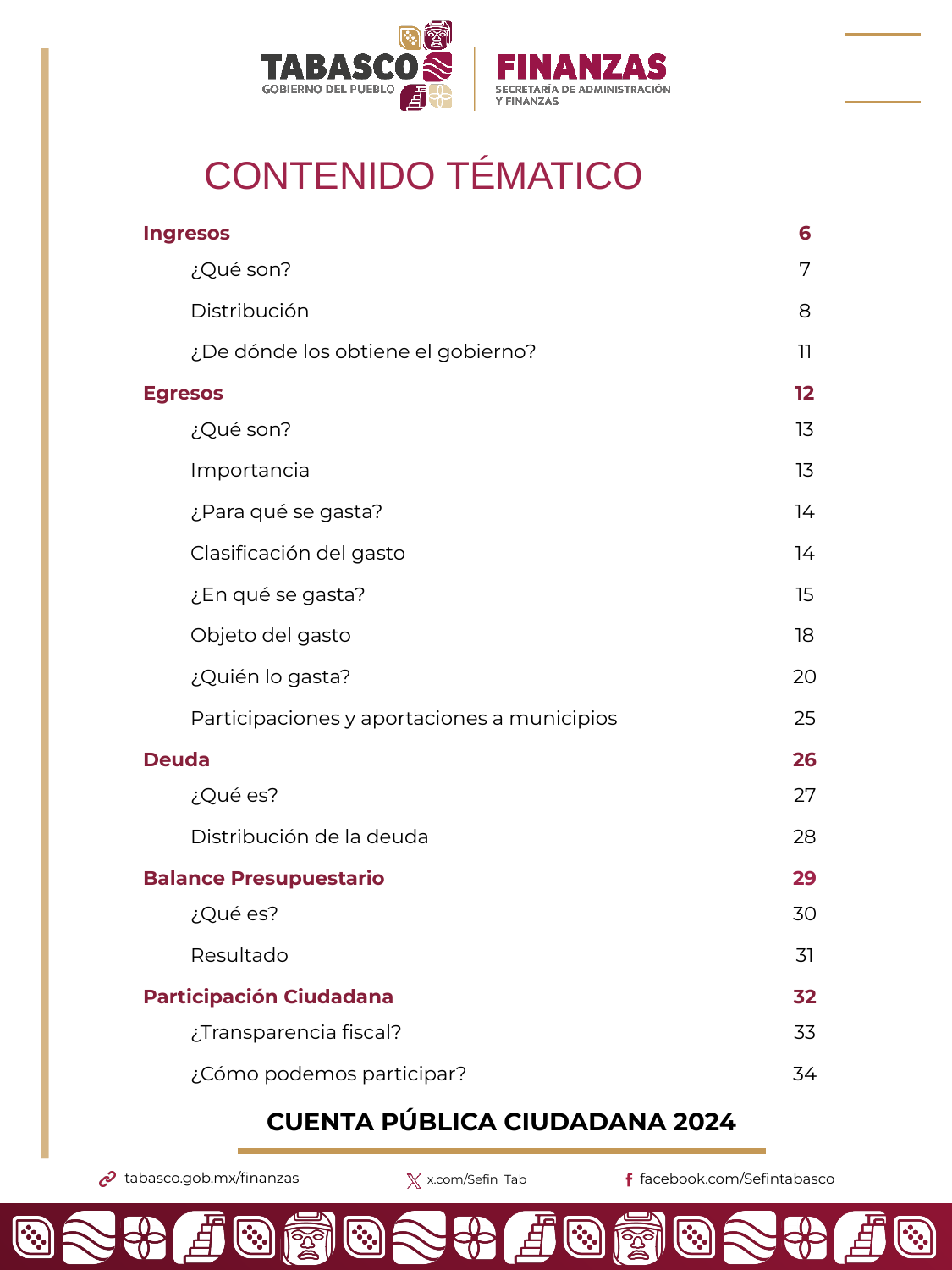

CONTENIDO TÉMATICO
| Ingresos |  |  | 6 |
| --- | --- | --- | --- |
|  | ¿Qué son? |  | 7 |
|  | Distribución |  | 8 |
|  | ¿De dónde los obtiene el gobierno? |  | 11 |
| Egresos |  |  | 12 |
|  | ¿Qué son? |  | 13 |
|  | Importancia |  | 13 |
|  | ¿Para qué se gasta? |  | 14 |
|  | Clasificación del gasto |  | 14 |
|  | ¿En qué se gasta? |  | 15 |
|  | Objeto del gasto |  | 18 |
|  | ¿Quién lo gasta? |  | 20 |
|  | Participaciones y aportaciones a municipios |  | 25 |
| Deuda |  |  | 26 |
|  | ¿Qué es? |  | 27 |
|  | Distribución de la deuda |  | 28 |
| Balance Presupuestario |  |  | 29 |
|  | ¿Qué es? |  | 30 |
|  | Resultado |  | 31 |
| Participación Ciudadana |  |  | 32 |
|  | ¿Transparencia fiscal? |  | 33 |
|  | ¿Cómo podemos participar? |  | 34 |